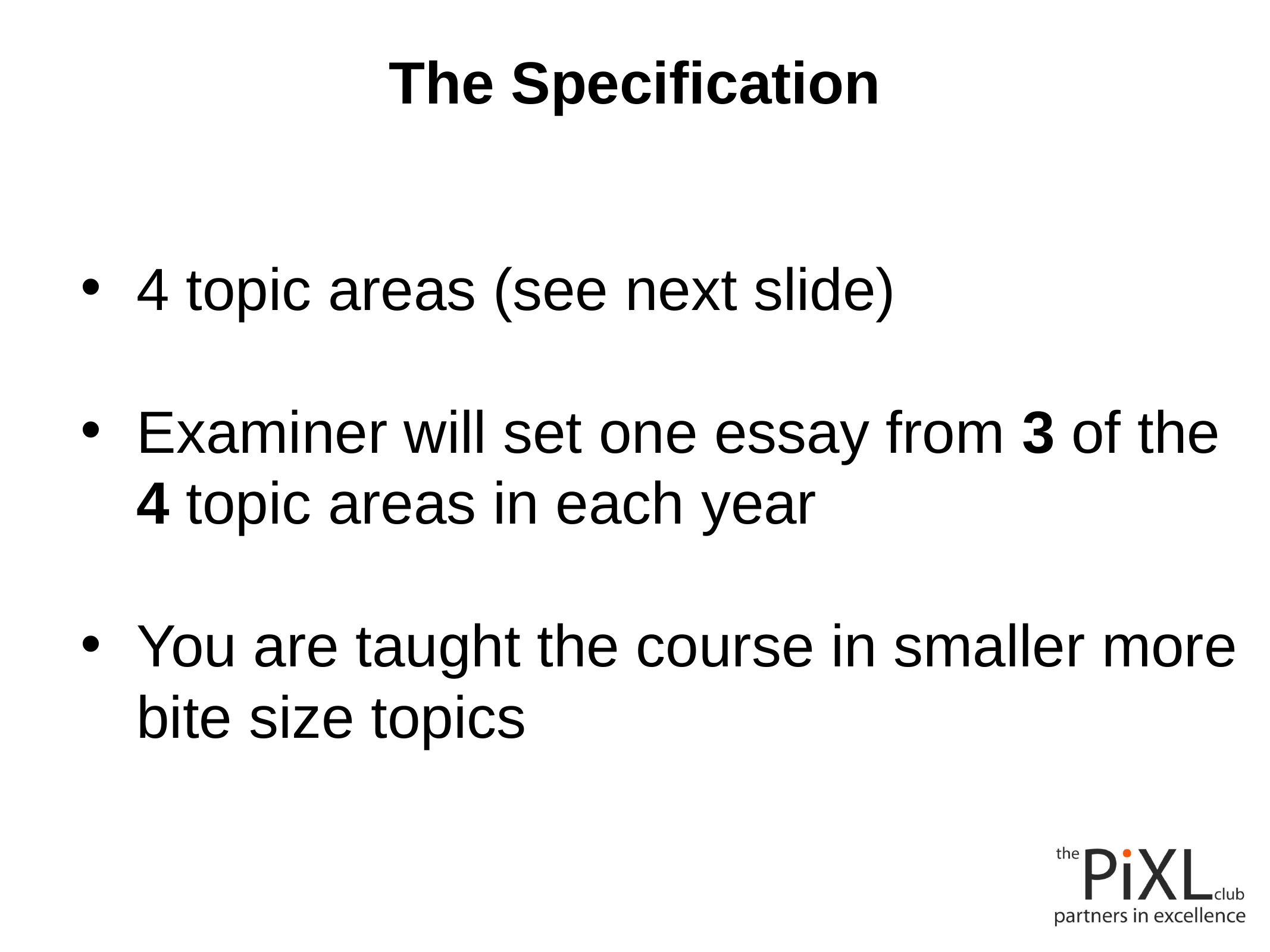

# The Specification
4 topic areas (see next slide)

Examiner will set one essay from 3 of the 4 topic areas in each year

You are taught the course in smaller more bite size topics